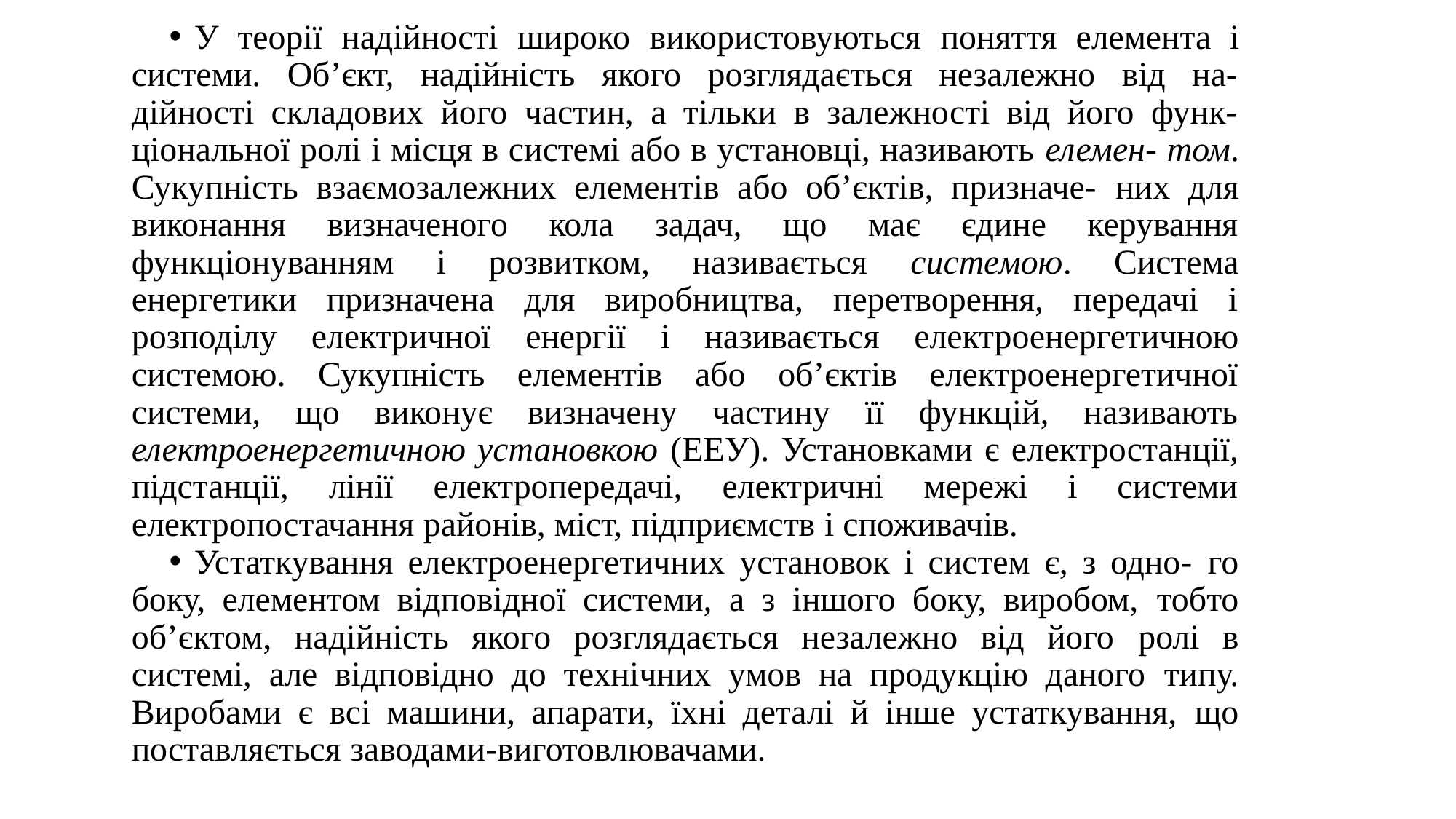

У теорії надійності широко використовуються поняття елемента і системи. Об’єкт, надійність якого розглядається незалежно від на- дійності складових його частин, а тільки в залежності від його функ- ціональної ролі і місця в системі або в установці, називають елемен- том. Сукупність взаємозалежних елементів або об’єктів, призначе- них для виконання визначеного кола задач, що має єдине керування функціонуванням і розвитком, називається системою. Система енергетики призначена для виробництва, перетворення, передачі і розподілу електричної енергії і називається електроенергетичною системою. Сукупність елементів або об’єктів електроенергетичної системи, що виконує визначену частину її функцій, називають електроенергетичною установкою (ЕЕУ). Установками є електростанції, підстанції, лінії електропередачі, електричні мережі і системи електропостачання районів, міст, підприємств і споживачів.
Устаткування електроенергетичних установок і систем є, з одно- го боку, елементом відповідної системи, а з іншого боку, виробом, тобто об’єктом, надійність якого розглядається незалежно від його ролі в системі, але відповідно до технічних умов на продукцію даного типу. Виробами є всі машини, апарати, їхні деталі й інше устаткування, що поставляється заводами-виготовлювачами.